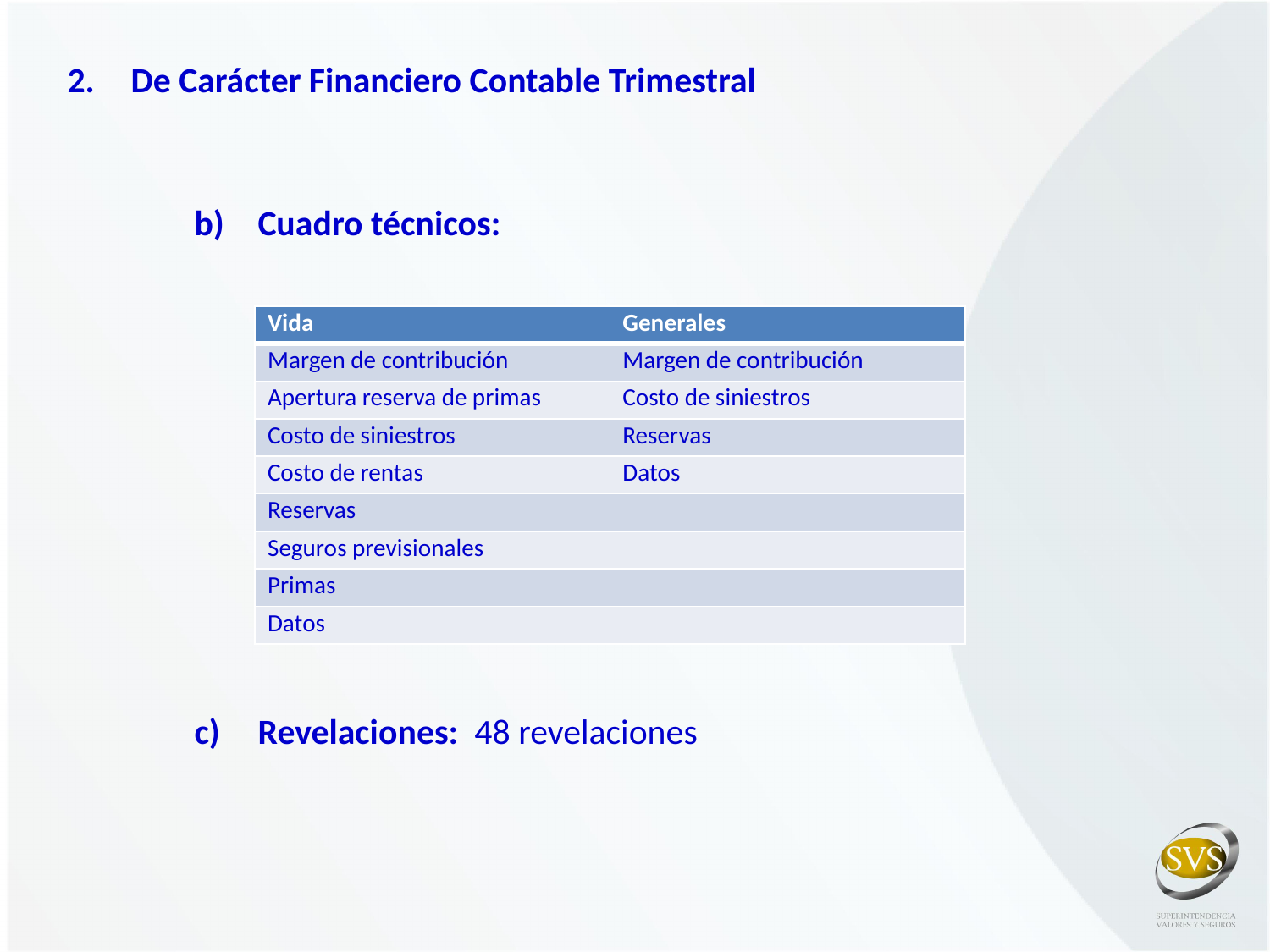

De Carácter Financiero Contable Trimestral

Cuadro técnicos:

Revelaciones:  48 revelaciones
| Vida | Generales |
| --- | --- |
| Margen de contribución | Margen de contribución |
| Apertura reserva de primas | Costo de siniestros |
| Costo de siniestros | Reservas |
| Costo de rentas | Datos |
| Reservas |  |
| Seguros previsionales |  |
| Primas |  |
| Datos |  |